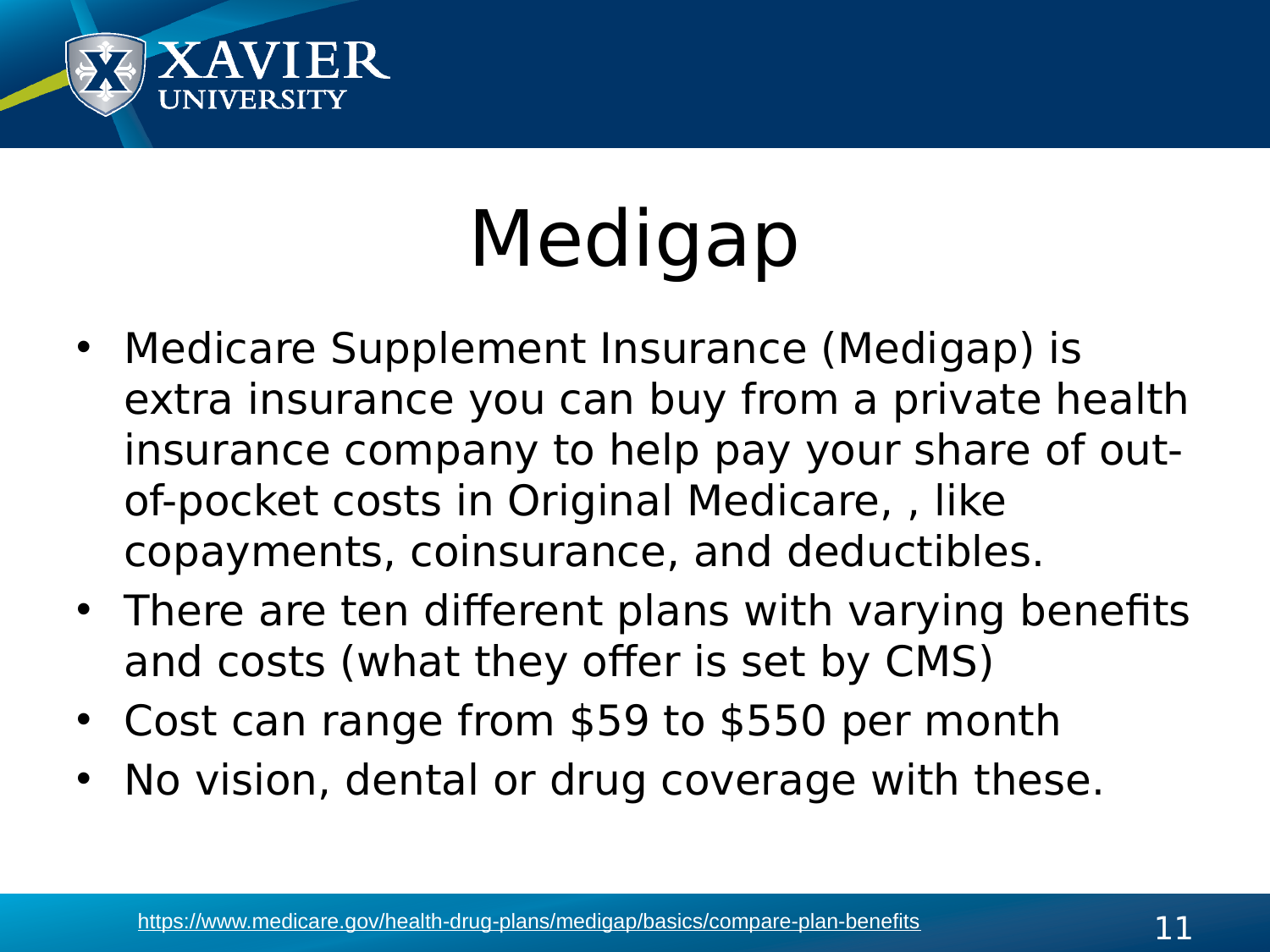

# Medigap
Medicare Supplement Insurance (Medigap) is extra insurance you can buy from a private health insurance company to help pay your share of out-of-pocket costs in Original Medicare, , like copayments, coinsurance, and deductibles.
There are ten different plans with varying benefits and costs (what they offer is set by CMS)
Cost can range from $59 to $550 per month
No vision, dental or drug coverage with these.
https://www.medicare.gov/health-drug-plans/medigap/basics/compare-plan-benefits
11